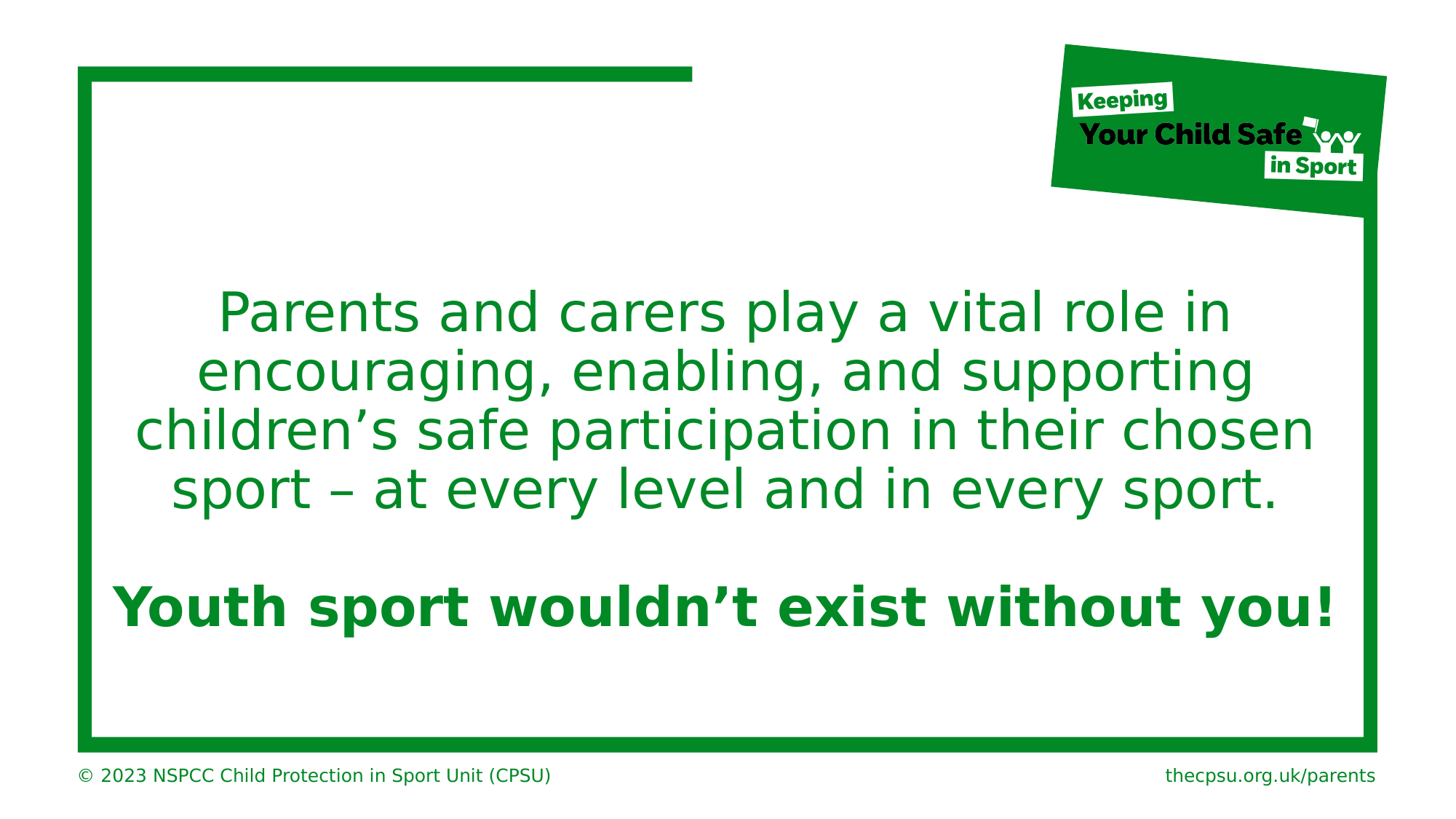

# Parents and carers play a vital role in encouraging, enabling, and supporting children’s safe participation in their chosen sport – at every level and in every sport. Youth sport wouldn’t exist without you!